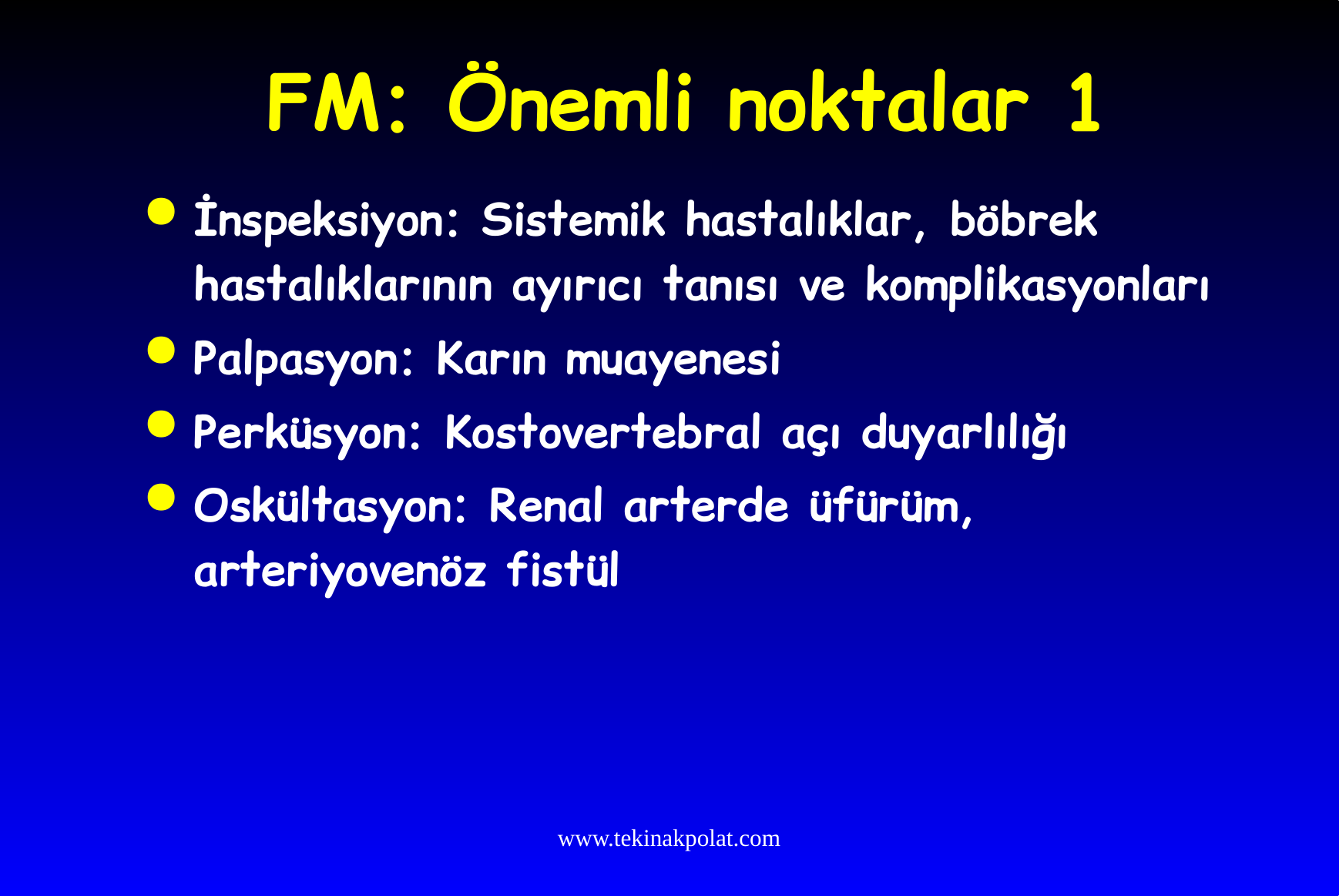

# FM: Önemli noktalar 1
İnspeksiyon: Sistemik hastalıklar, böbrek hastalıklarının ayırıcı tanısı ve komplikasyonları
Palpasyon: Karın muayenesi
Perküsyon: Kostovertebral açı duyarlılığı
Oskültasyon: Renal arterde üfürüm, arteriyovenöz fistül
www.tekinakpolat.com